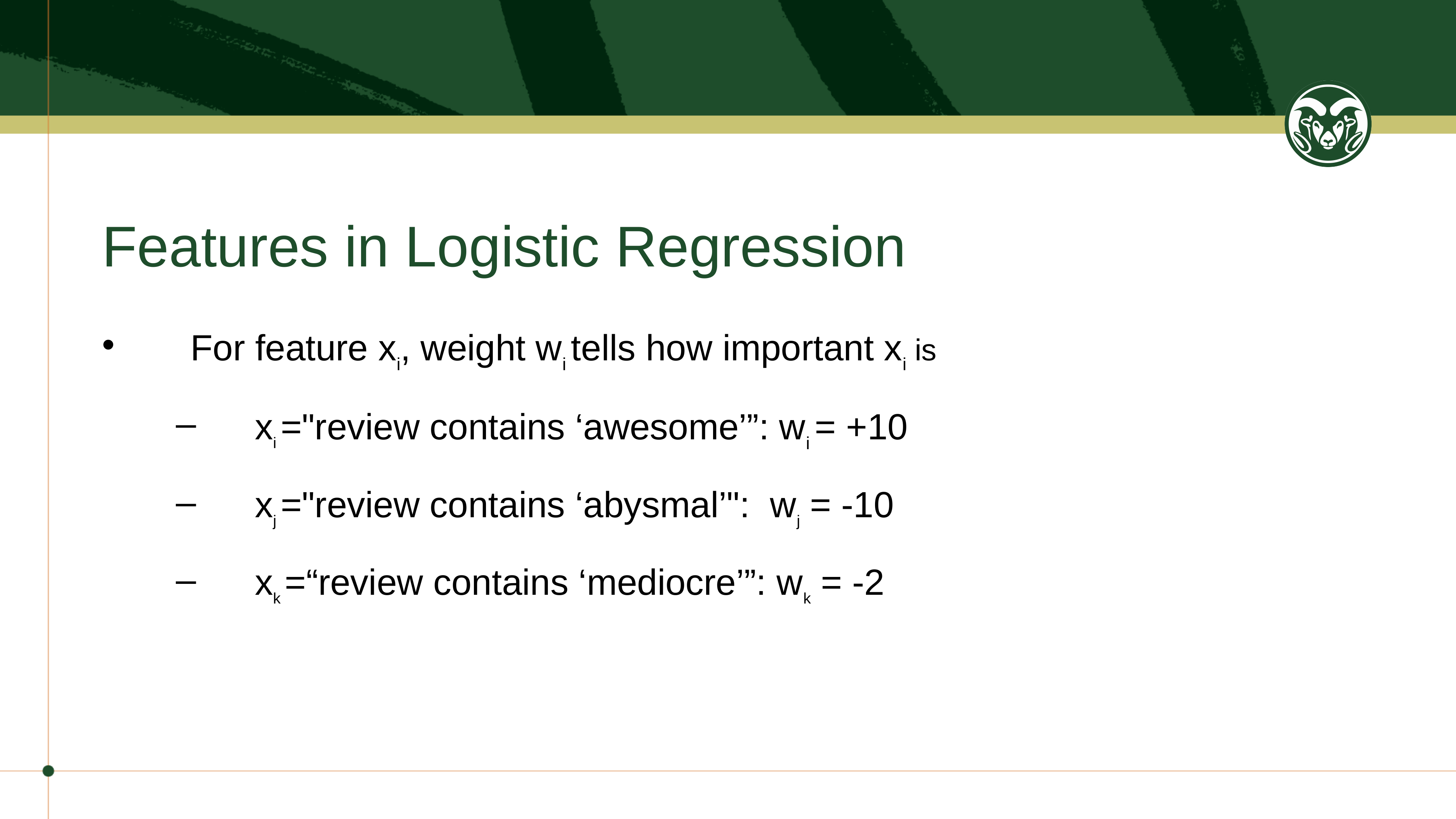

# Features in Logistic Regression
For feature xi, weight wi tells how important xi is
xi ="review contains ‘awesome’”: wi = +10
xj ="review contains ‘abysmal’":  wj = -10
xk =“review contains ‘mediocre’”: wk = -2
17